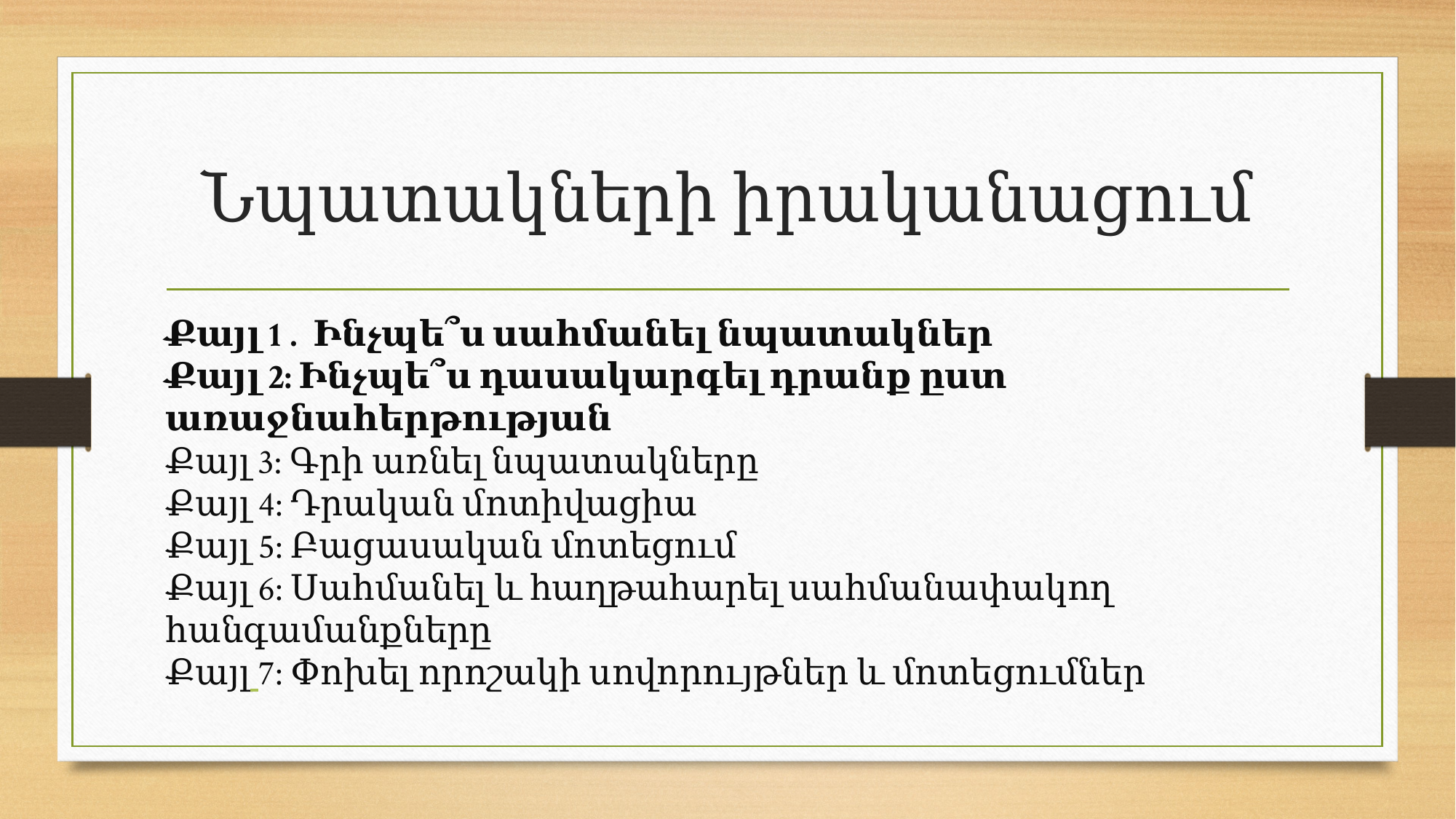

# Նպատակների իրականացում
Քայլ 1․ Ինչպե՞ս սահմանել նպատակներ
Քայլ 2: Ինչպե՞ս դասակարգել դրանք ըստ առաջնահերթության
Քայլ 3: Գրի առնել նպատակները
Քայլ 4: Դրական մոտիվացիա
Քայլ 5: Բացասական մոտեցում
Քայլ 6: Սահմանել և հաղթահարել սահմանափակող հանգամանքները
Քայլ 7: Փոխել որոշակի սովորույթներ և մոտեցումներ